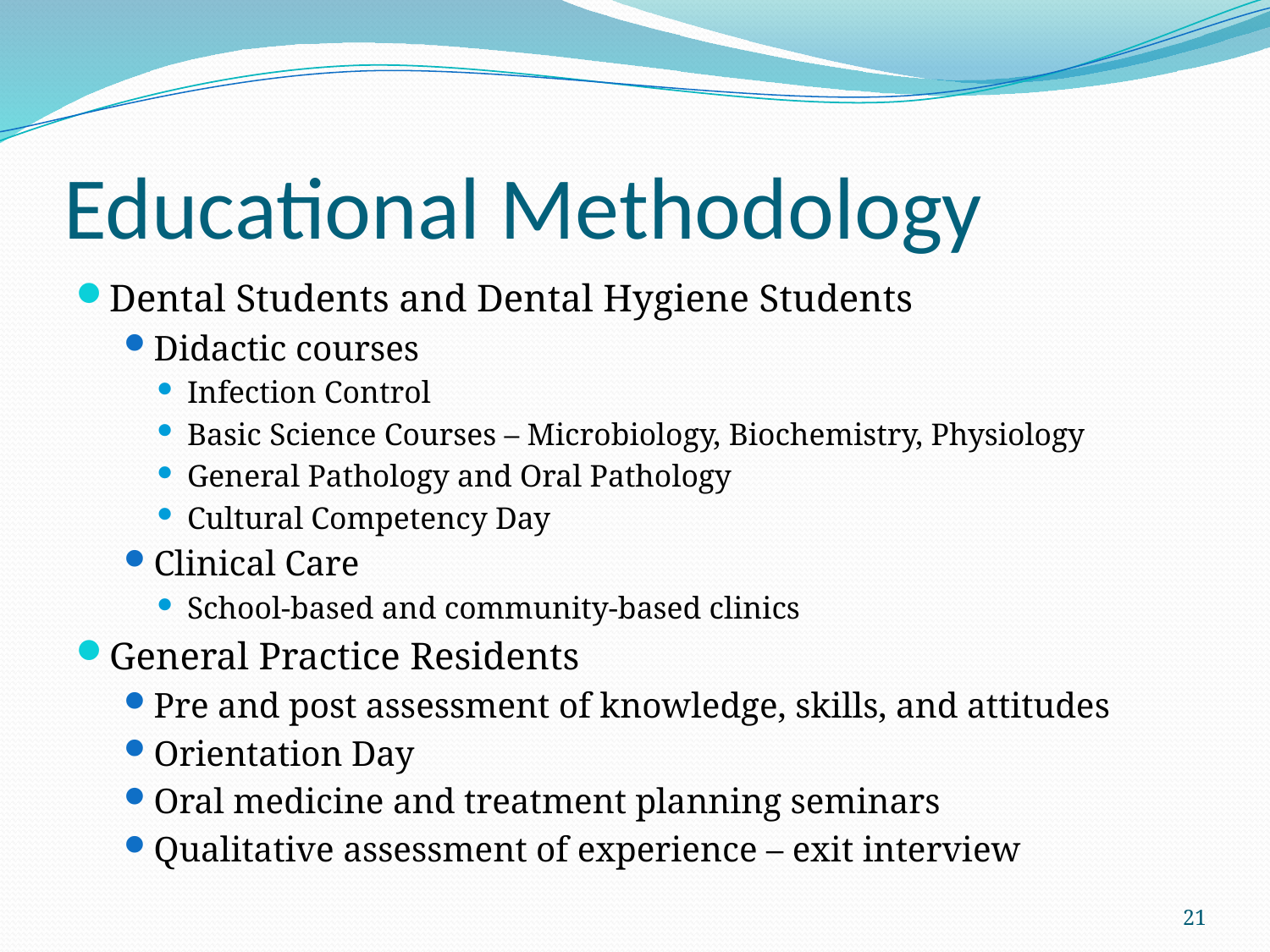

# Educational Methodology
Dental Students and Dental Hygiene Students
Didactic courses
Infection Control
Basic Science Courses – Microbiology, Biochemistry, Physiology
General Pathology and Oral Pathology
Cultural Competency Day
Clinical Care
School-based and community-based clinics
General Practice Residents
Pre and post assessment of knowledge, skills, and attitudes
Orientation Day
Oral medicine and treatment planning seminars
Qualitative assessment of experience – exit interview
21